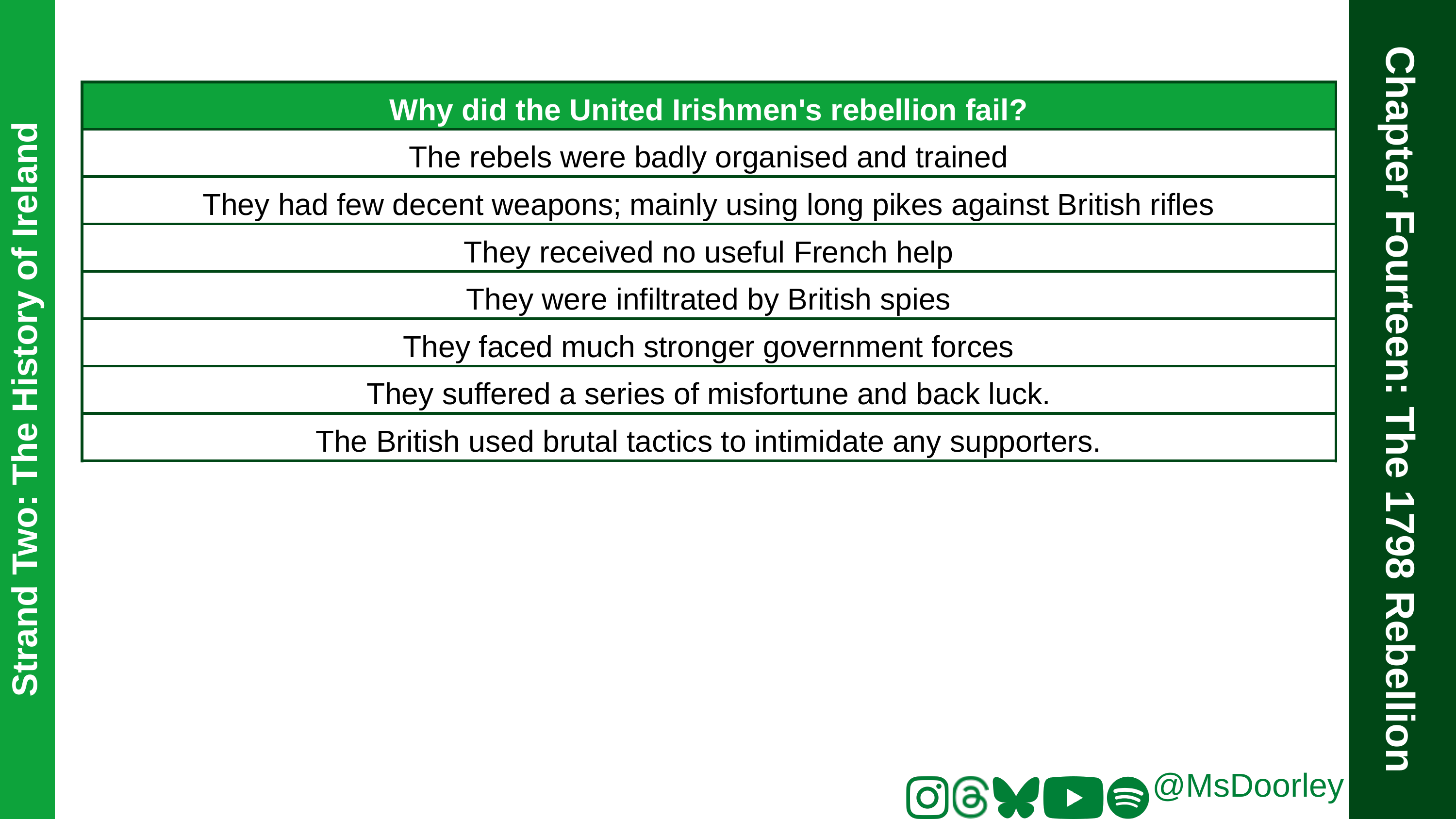

| Why did the United Irishmen's rebellion fail? |
| --- |
| The rebels were badly organised and trained |
| They had few decent weapons; mainly using long pikes against British rifles |
| They received no useful French help |
| They were infiltrated by British spies |
| They faced much stronger government forces |
| They suffered a series of misfortune and back luck. |
| The British used brutal tactics to intimidate any supporters. |
Chapter Fourteen: The 1798 Rebellion
Strand Two: The History of Ireland

@MsDoorley